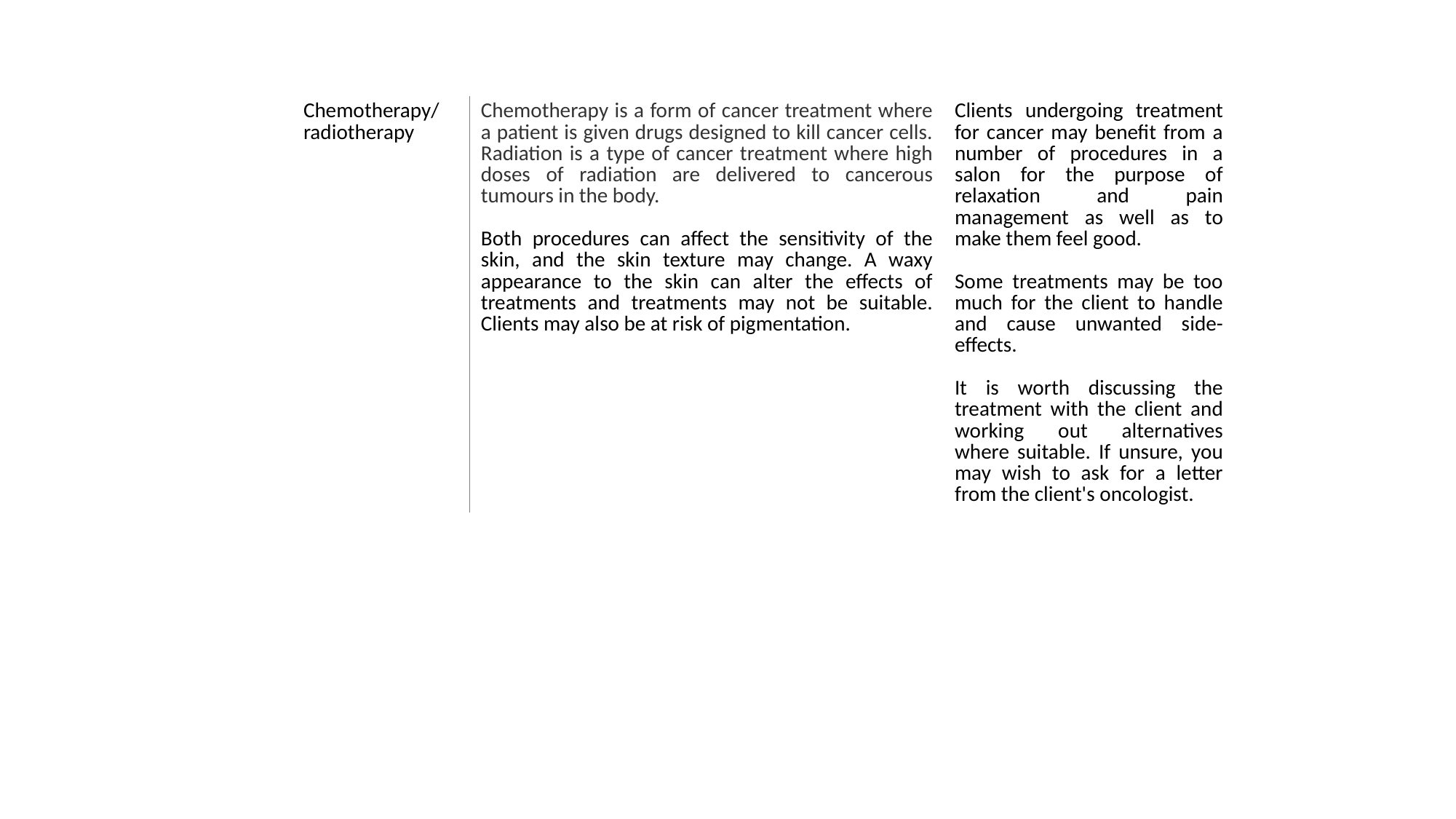

| Chemotherapy/  radiotherapy | Chemotherapy is a form of cancer treatment where a patient is given drugs designed to kill cancer cells. Radiation is a type of cancer treatment where high doses of radiation are delivered to cancerous tumours in the body.     Both procedures can affect the sensitivity of the skin, and the skin texture may change. A waxy appearance to the skin can alter the effects of treatments and treatments may not be suitable. Clients may also be at risk of pigmentation. | Clients undergoing treatment for cancer may benefit from a number of procedures in a salon for the purpose of relaxation and pain management as well as to make them feel good.    Some treatments may be too much for the client to handle and cause unwanted side-effects.     It is worth discussing the treatment with the client and working out alternatives where suitable. If unsure, you may wish to ask for a letter from the client's oncologist. |
| --- | --- | --- |